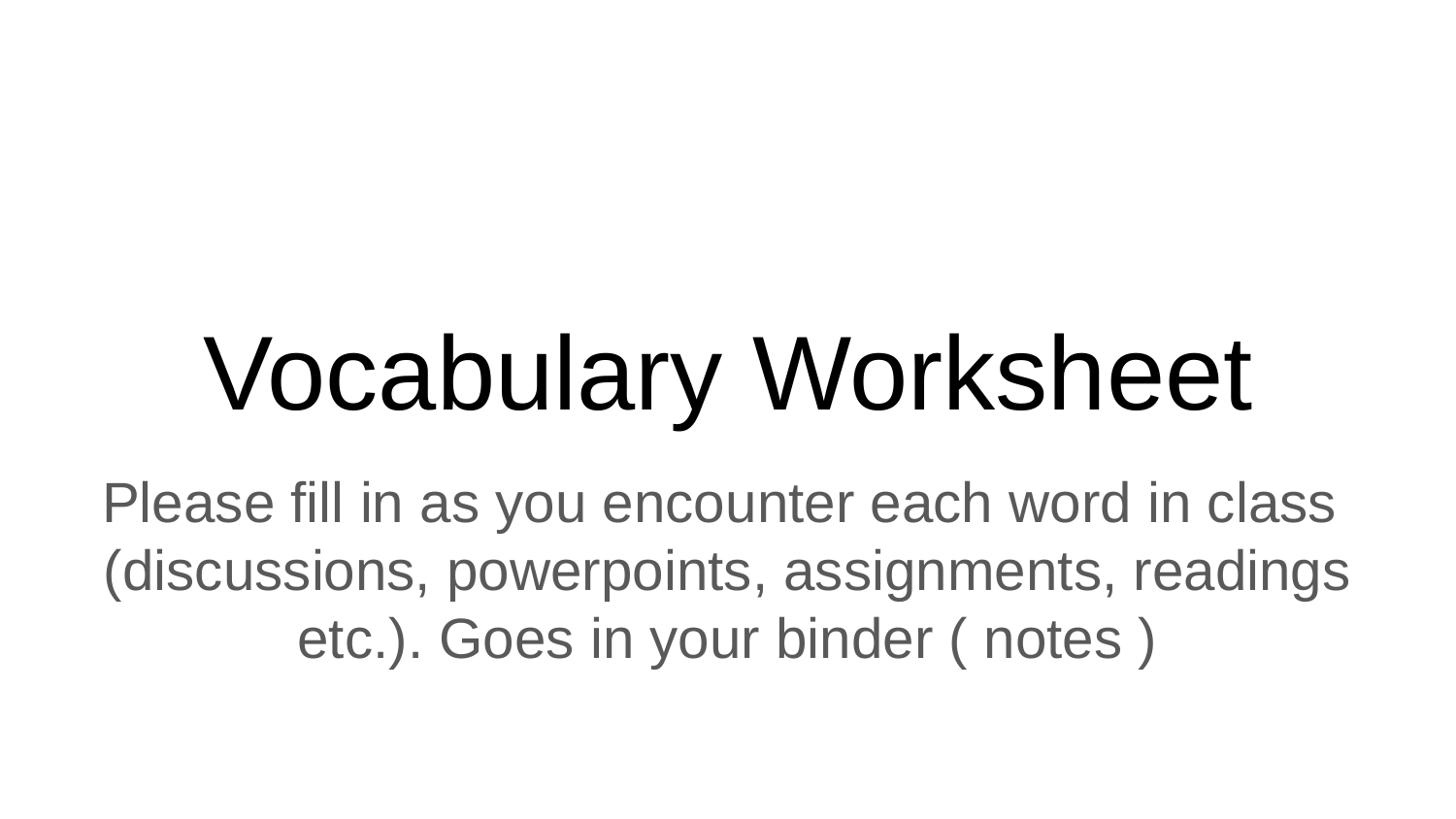

# Vocabulary Worksheet
Please fill in as you encounter each word in class
(discussions, powerpoints, assignments, readings etc.). Goes in your binder ( notes )